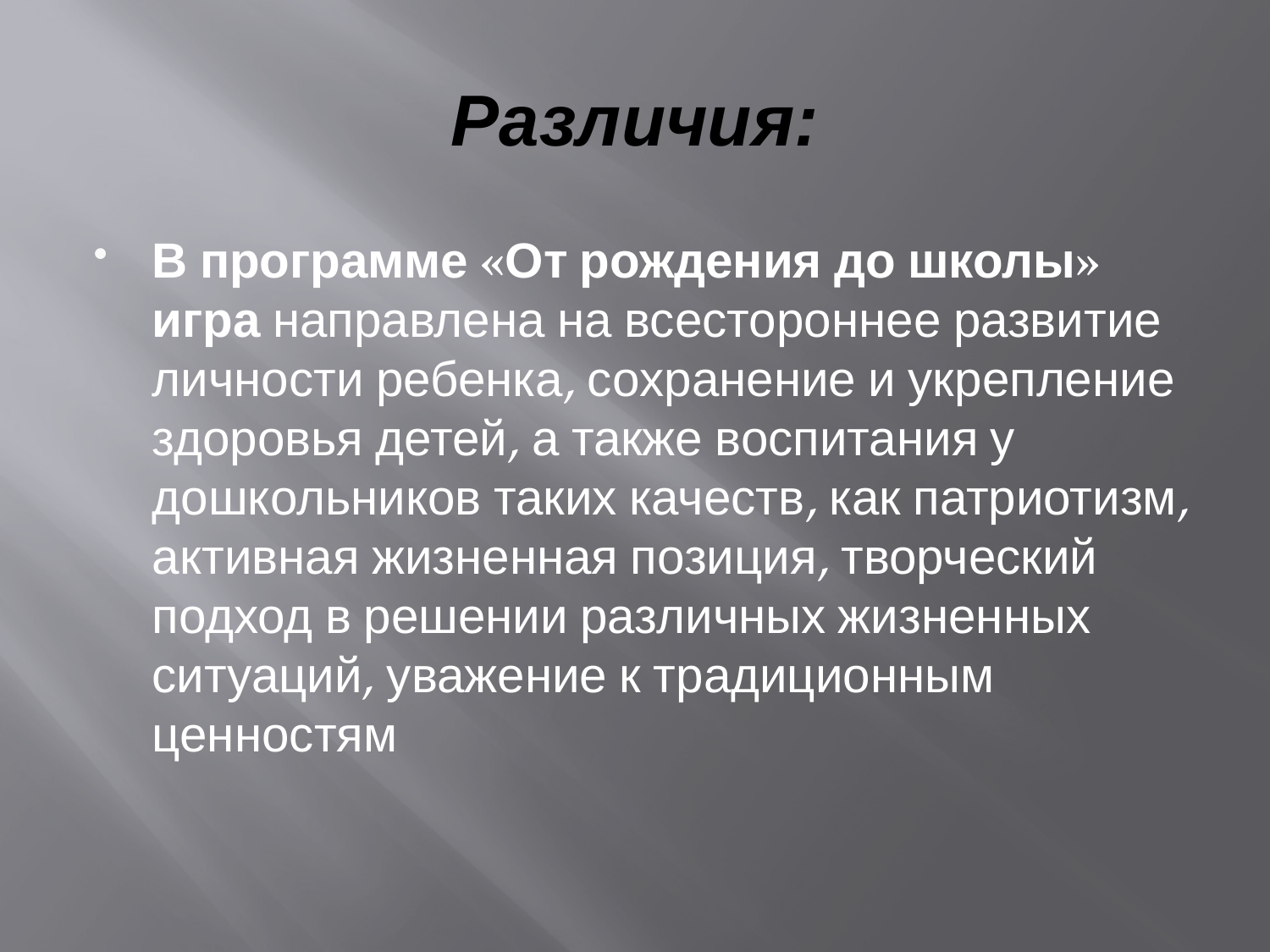

# Различия:
В программе «От рождения до школы» игра направлена на всестороннее развитие личности ребенка, сохранение и укрепление здоровья детей, а также воспитания у дошкольников таких качеств, как патриотизм, активная жизненная позиция, творческий подход в решении различных жизненных ситуаций, уважение к традиционным ценностям